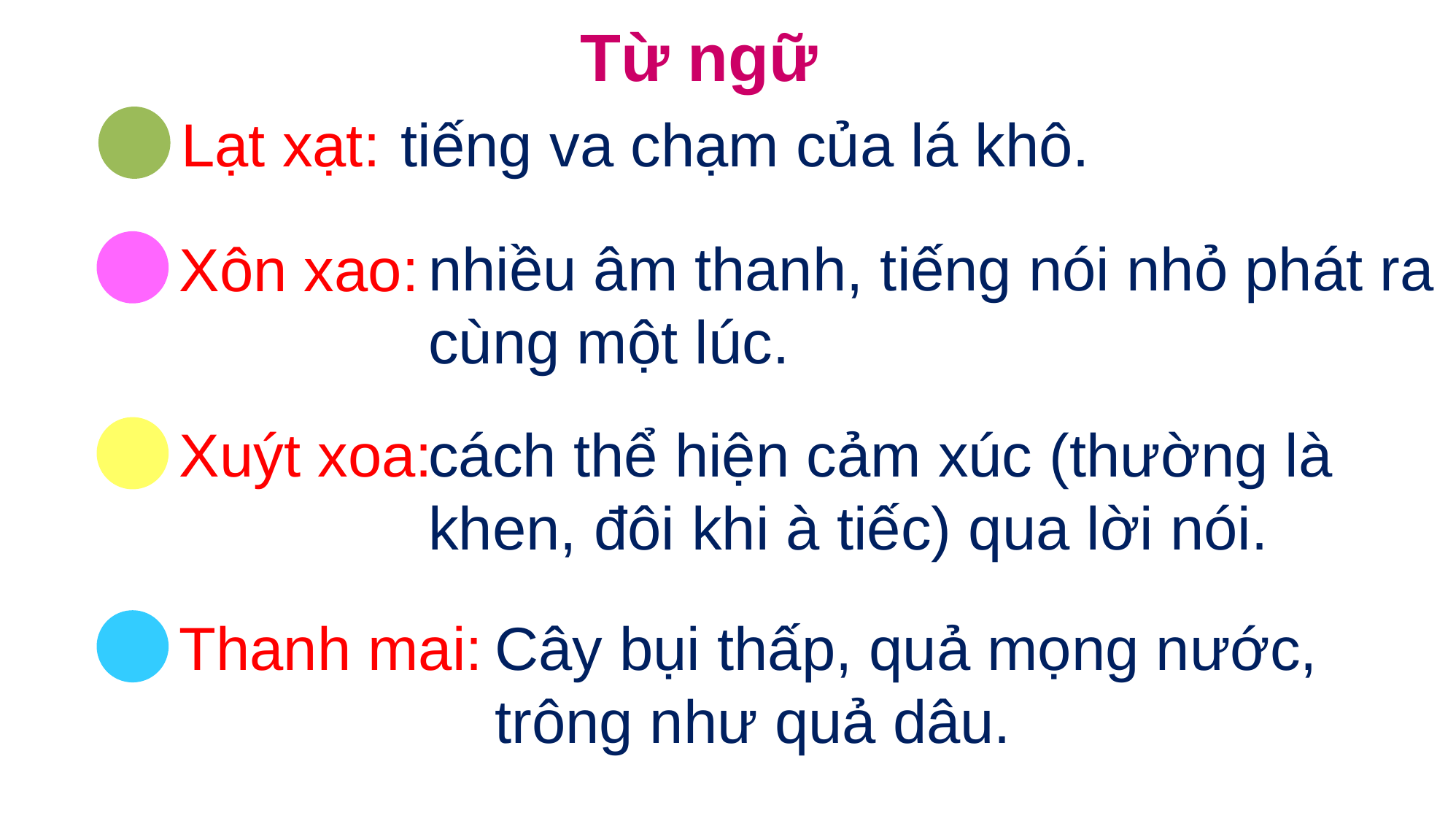

Từ ngữ
Lạt xạt:
tiếng va chạm của lá khô.

Xôn xao:
nhiều âm thanh, tiếng nói nhỏ phát ra cùng một lúc.

Xuýt xoa:
cách thể hiện cảm xúc (thường là khen, đôi khi à tiếc) qua lời nói.

Thanh mai:
Cây bụi thấp, quả mọng nước, trông như quả dâu.